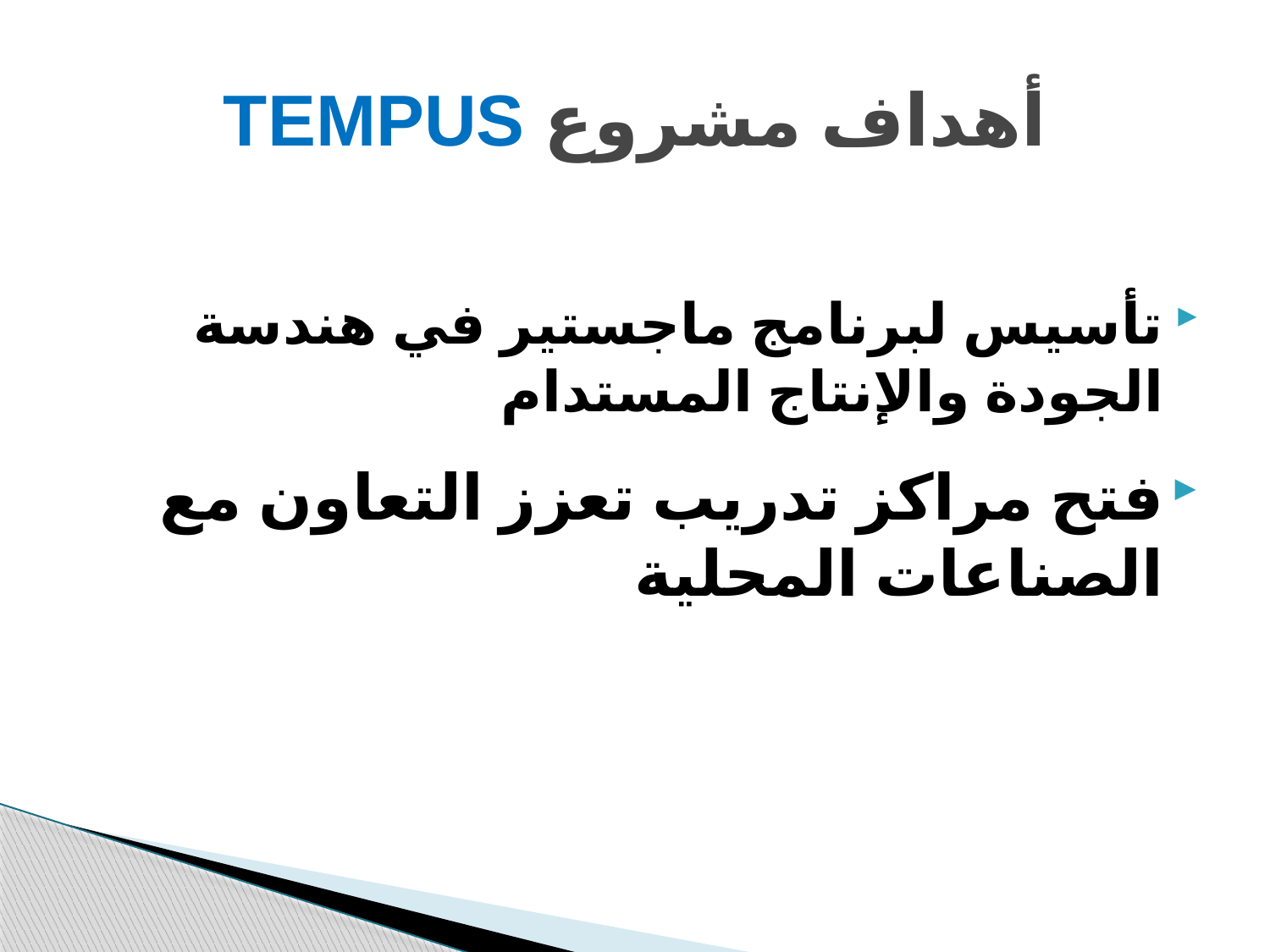

# أهداف مشروع TEMPUS
تأسيس لبرنامج ماجستير في هندسة الجودة والإنتاج المستدام

فتح مراكز تدريب تعزز التعاون مع الصناعات المحلية